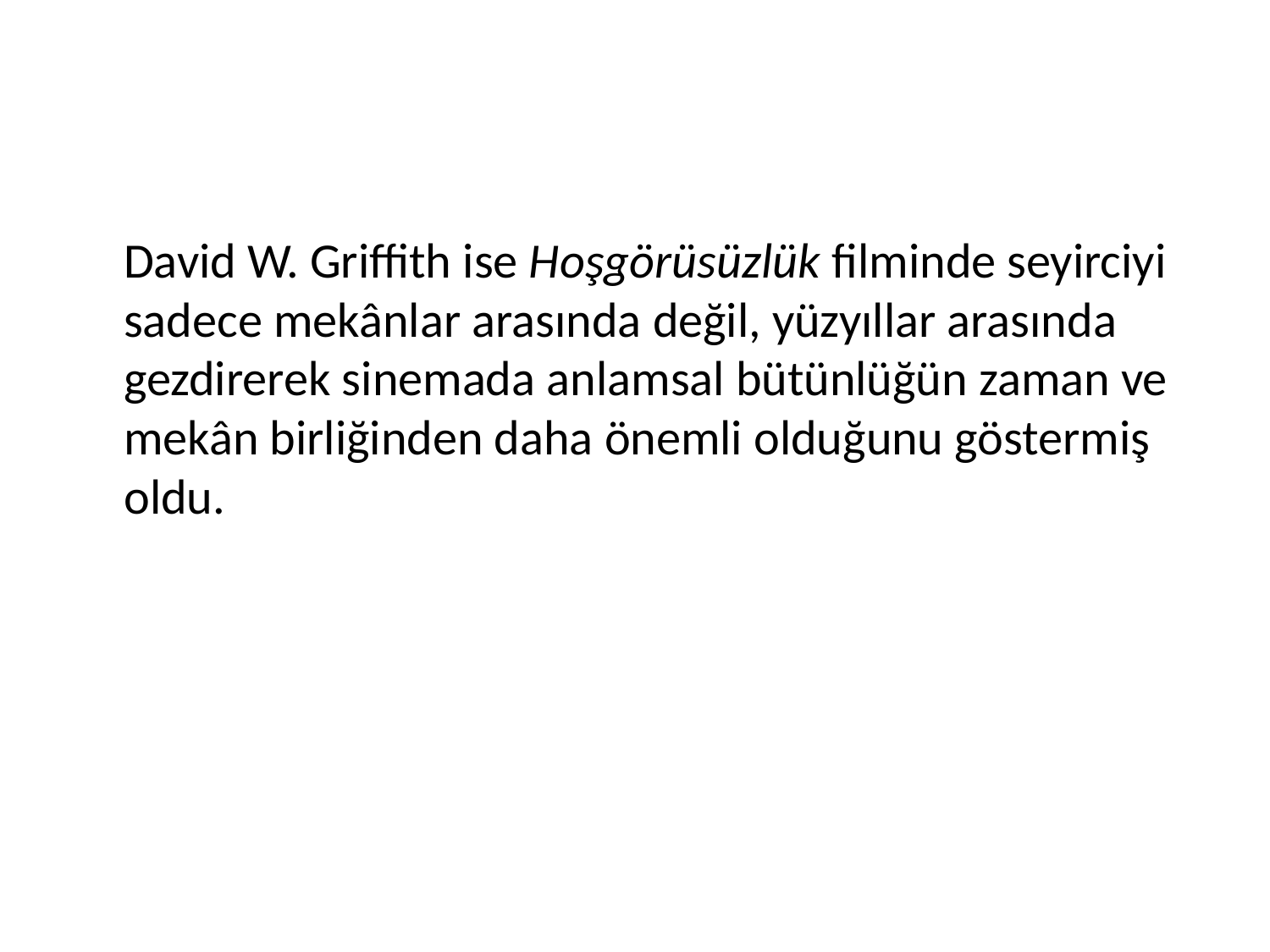

#
	David W. Griffith ise Hoşgörüsüzlük filminde seyirciyi sadece mekânlar arasında değil, yüzyıllar arasında gezdirerek sinemada anlamsal bütünlüğün zaman ve mekân birliğinden daha önemli olduğunu göstermiş oldu.